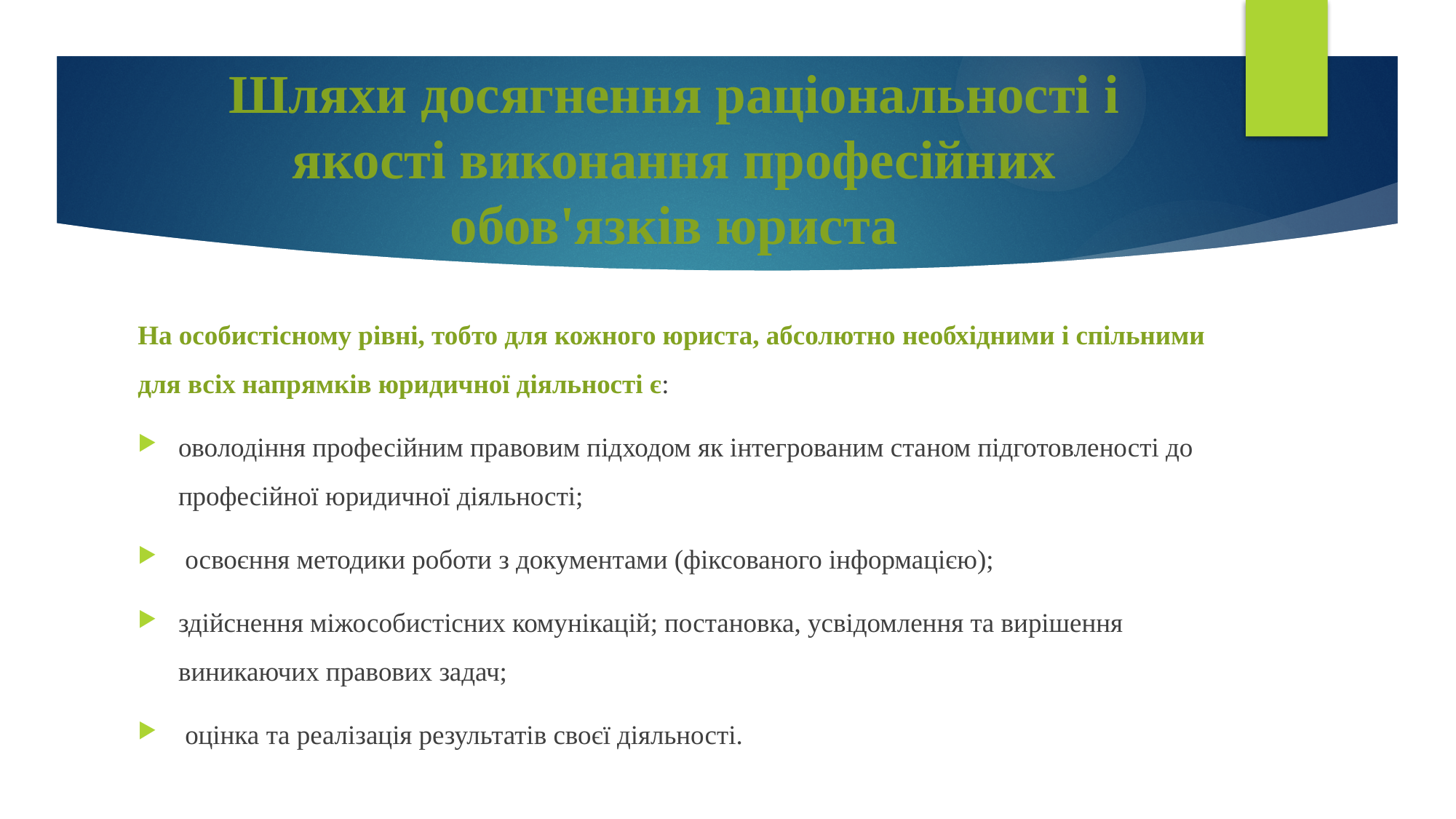

# Шляхи досягнення раціональності і якості виконання професійних обов'язків юриста
На особистісному рівні, тобто для кожного юриста, абсолютно необхідними і спільними для всіх напрямків юридичної діяльності є:
оволодіння професійним правовим підходом як інтегрованим станом підготовленості до професійної юридичної діяльності;
 освоєння методики роботи з документами (фіксованого інформацією);
здійснення міжособистісних комунікацій; постановка, усвідомлення та вирішення виникаючих правових задач;
 оцінка та реалізація результатів своєї діяльності.